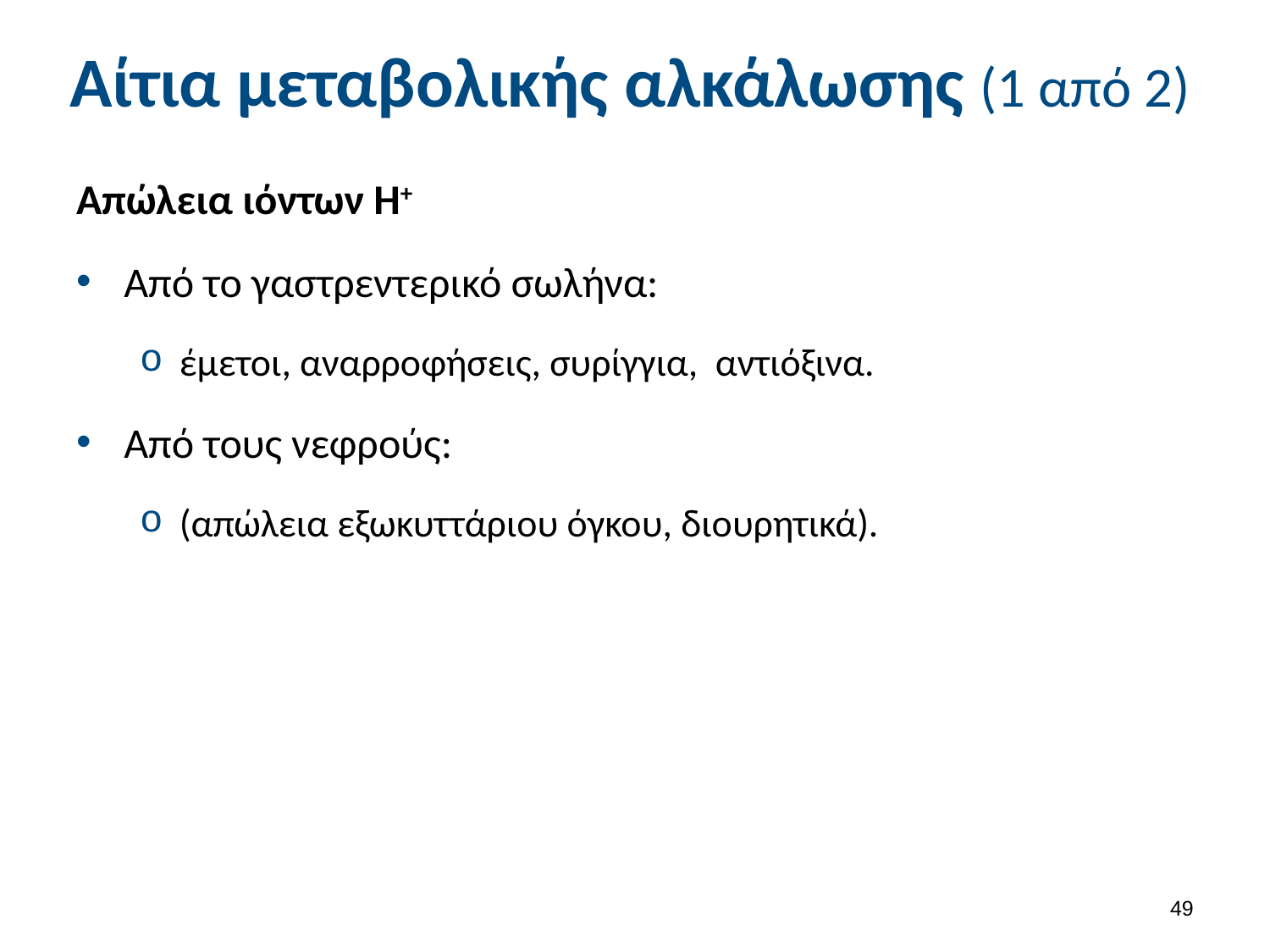

# Αίτια μεταβολικής αλκάλωσης (1 από 2)
Απώλεια ιόντων Η+
Από το γαστρεντερικό σωλήνα:
έμετοι, αναρροφήσεις, συρίγγια,  αντιόξινα.
Από τους νεφρούς:
(απώλεια εξωκυττάριου όγκου, διουρητικά).

49